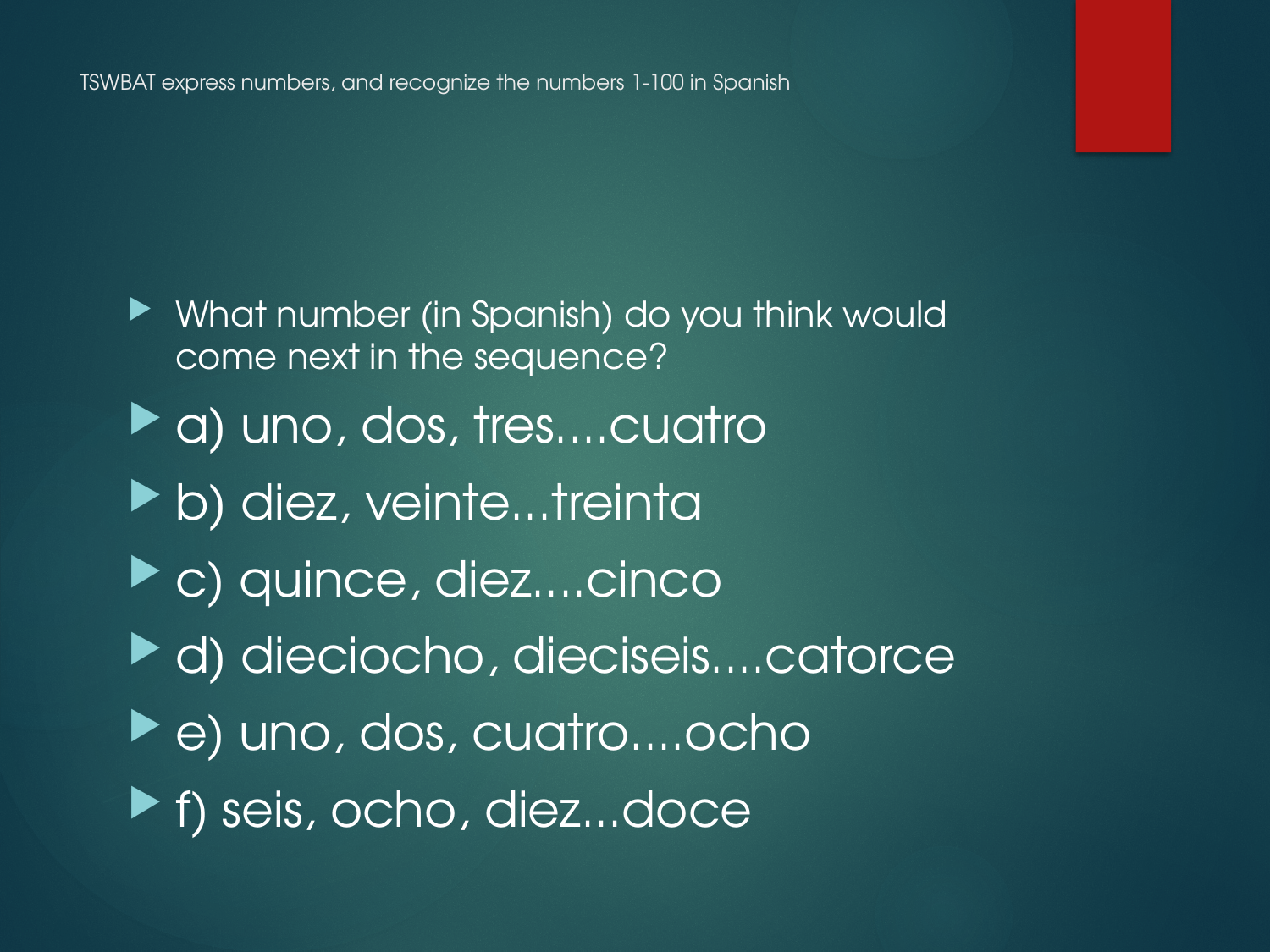

# TSWBAT express numbers, and recognize the numbers 1-100 in Spanish
What number (in Spanish) do you think would come next in the sequence?
a) uno, dos, tres....cuatro
b) diez, veinte...treinta
c) quince, diez....cinco
d) dieciocho, dieciseis....catorce
e) uno, dos, cuatro....ocho
f) seis, ocho, diez...doce